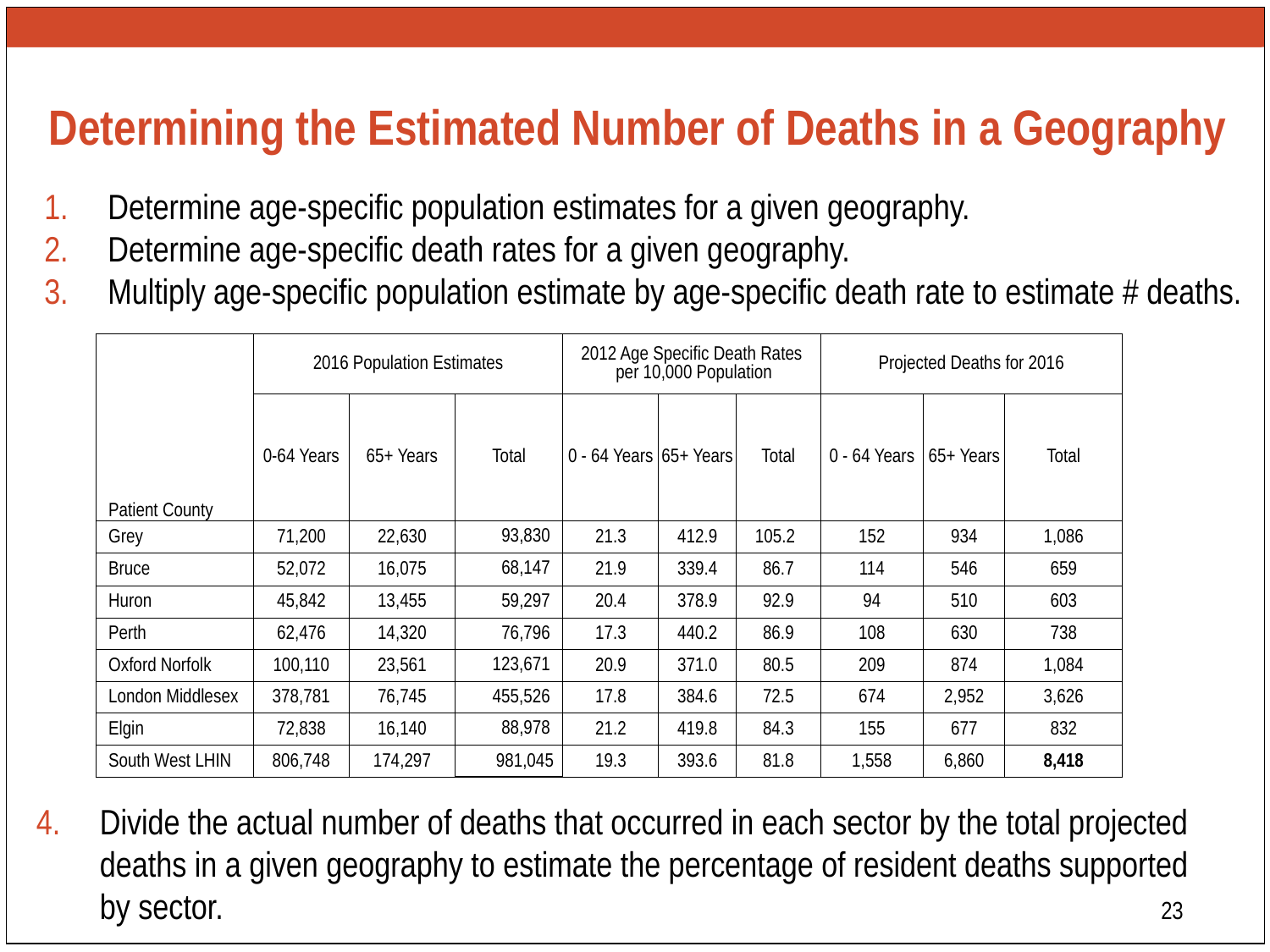

# Determining the Estimated Number of Deaths in a Geography
Determine age-specific population estimates for a given geography.
Determine age-specific death rates for a given geography.
Multiply age-specific population estimate by age-specific death rate to estimate # deaths.
| Patient County | 2016 Population Estimates |  |  | 2012 Age Specific Death Rates per 10,000 Population |  |  | Projected Deaths for 2016 |  |  |
| --- | --- | --- | --- | --- | --- | --- | --- | --- | --- |
|  | 0-64 Years | 65+ Years | Total | 0 - 64 Years | 65+ Years | Total | 0 - 64 Years | 65+ Years | Total |
| Grey | 71,200 | 22,630 | 93,830 | 21.3 | 412.9 | 105.2 | 152 | 934 | 1,086 |
| Bruce | 52,072 | 16,075 | 68,147 | 21.9 | 339.4 | 86.7 | 114 | 546 | 659 |
| Huron | 45,842 | 13,455 | 59,297 | 20.4 | 378.9 | 92.9 | 94 | 510 | 603 |
| Perth | 62,476 | 14,320 | 76,796 | 17.3 | 440.2 | 86.9 | 108 | 630 | 738 |
| Oxford Norfolk | 100,110 | 23,561 | 123,671 | 20.9 | 371.0 | 80.5 | 209 | 874 | 1,084 |
| London Middlesex | 378,781 | 76,745 | 455,526 | 17.8 | 384.6 | 72.5 | 674 | 2,952 | 3,626 |
| Elgin | 72,838 | 16,140 | 88,978 | 21.2 | 419.8 | 84.3 | 155 | 677 | 832 |
| South West LHIN | 806,748 | 174,297 | 981,045 | 19.3 | 393.6 | 81.8 | 1,558 | 6,860 | 8,418 |
Divide the actual number of deaths that occurred in each sector by the total projected deaths in a given geography to estimate the percentage of resident deaths supported by sector.